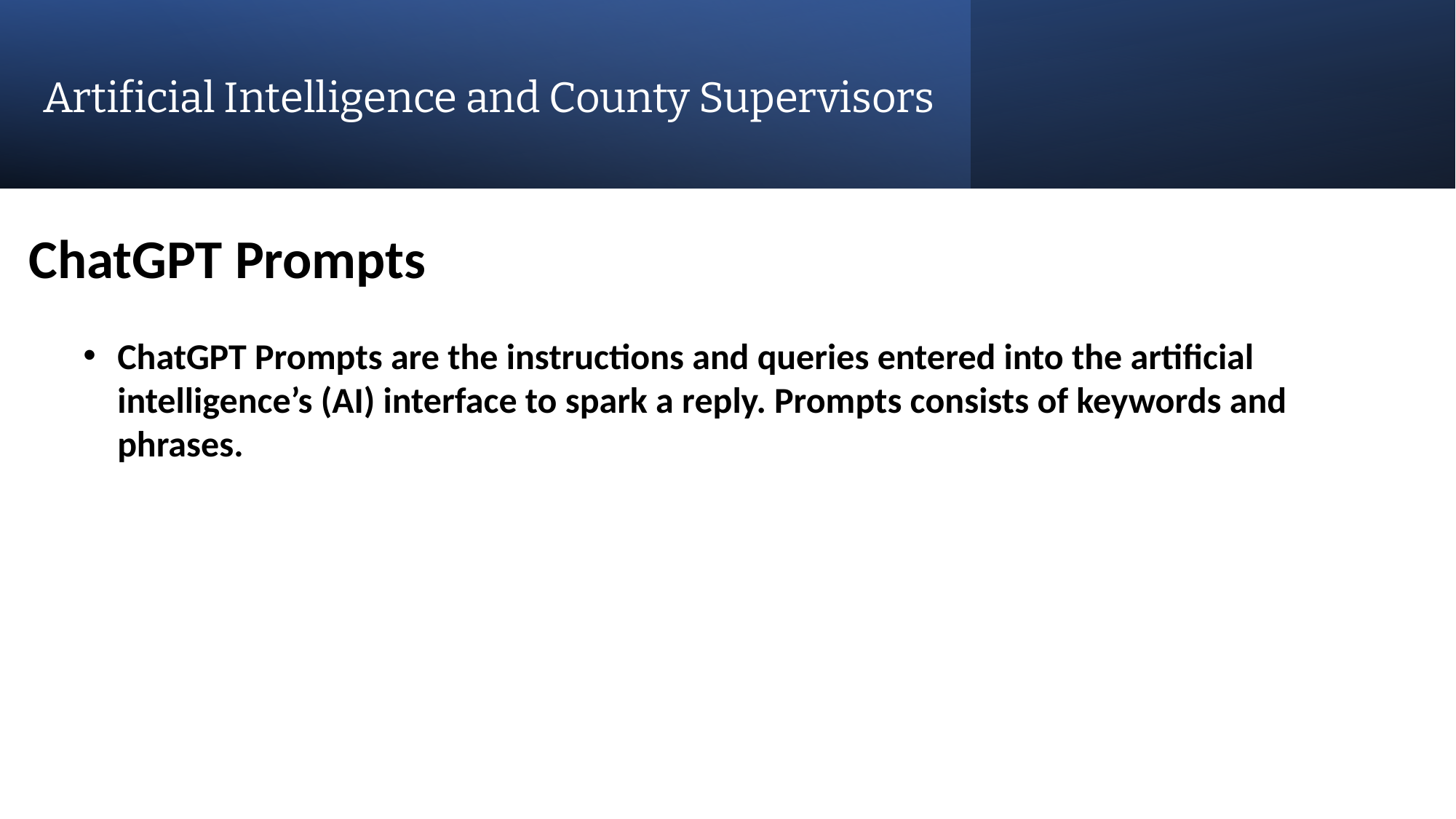

# Artificial Intelligence and County Supervisors
ChatGPT Prompts

ChatGPT Prompts are the instructions and queries entered into the artificial intelligence’s (AI) interface to spark a reply. Prompts consists of keywords and phrases.

30